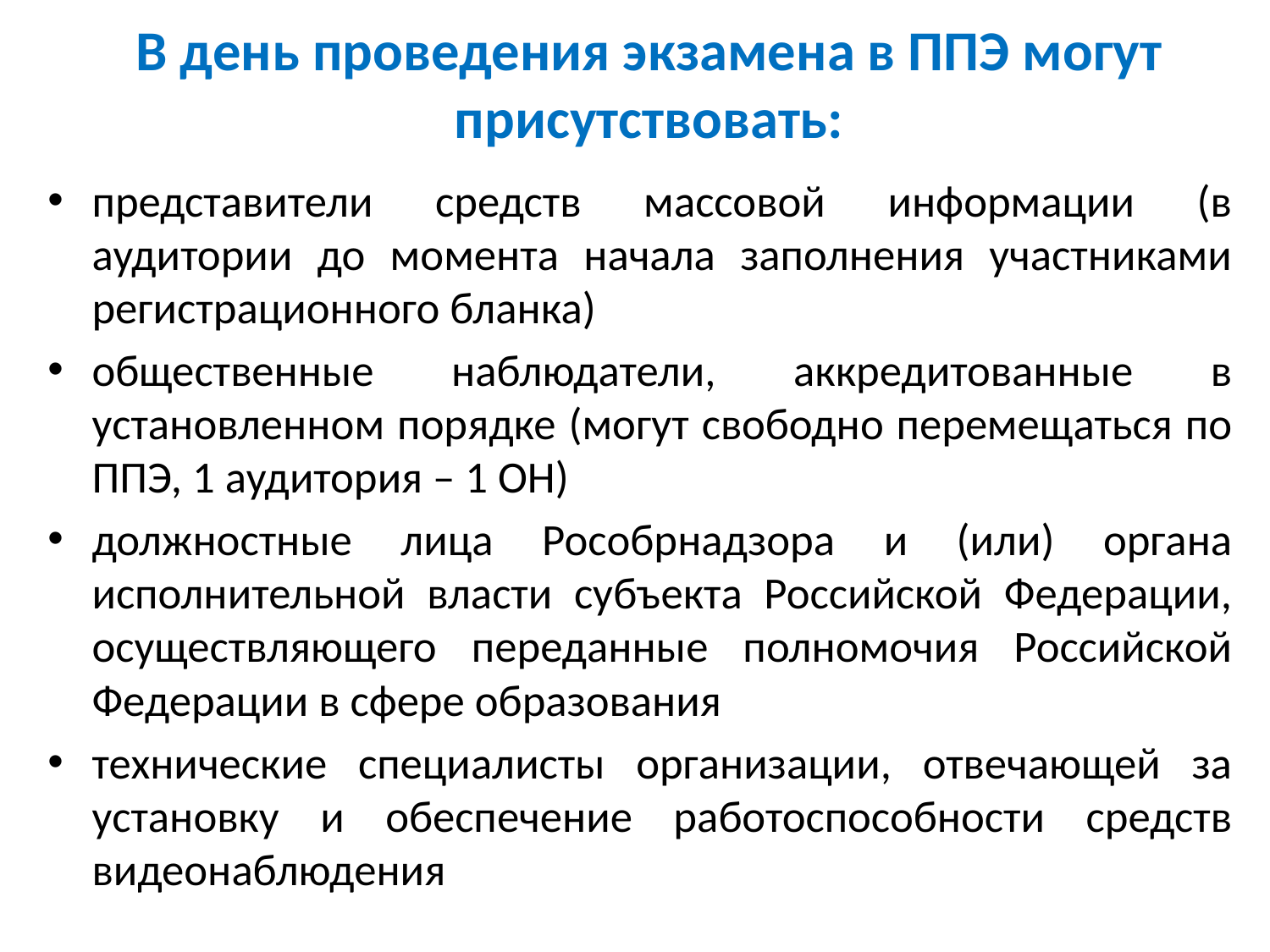

# В день проведения экзамена в ППЭ могут присутствовать:
представители средств массовой информации (в аудитории до момента начала заполнения участниками регистрационного бланка)
общественные наблюдатели, аккредитованные в установленном порядке (могут свободно перемещаться по ППЭ, 1 аудитория – 1 ОН)
должностные лица Рособрнадзора и (или) органа исполнительной власти субъекта Российской Федерации, осуществляющего переданные полномочия Российской Федерации в сфере образования
технические специалисты организации, отвечающей за установку и обеспечение работоспособности средств видеонаблюдения